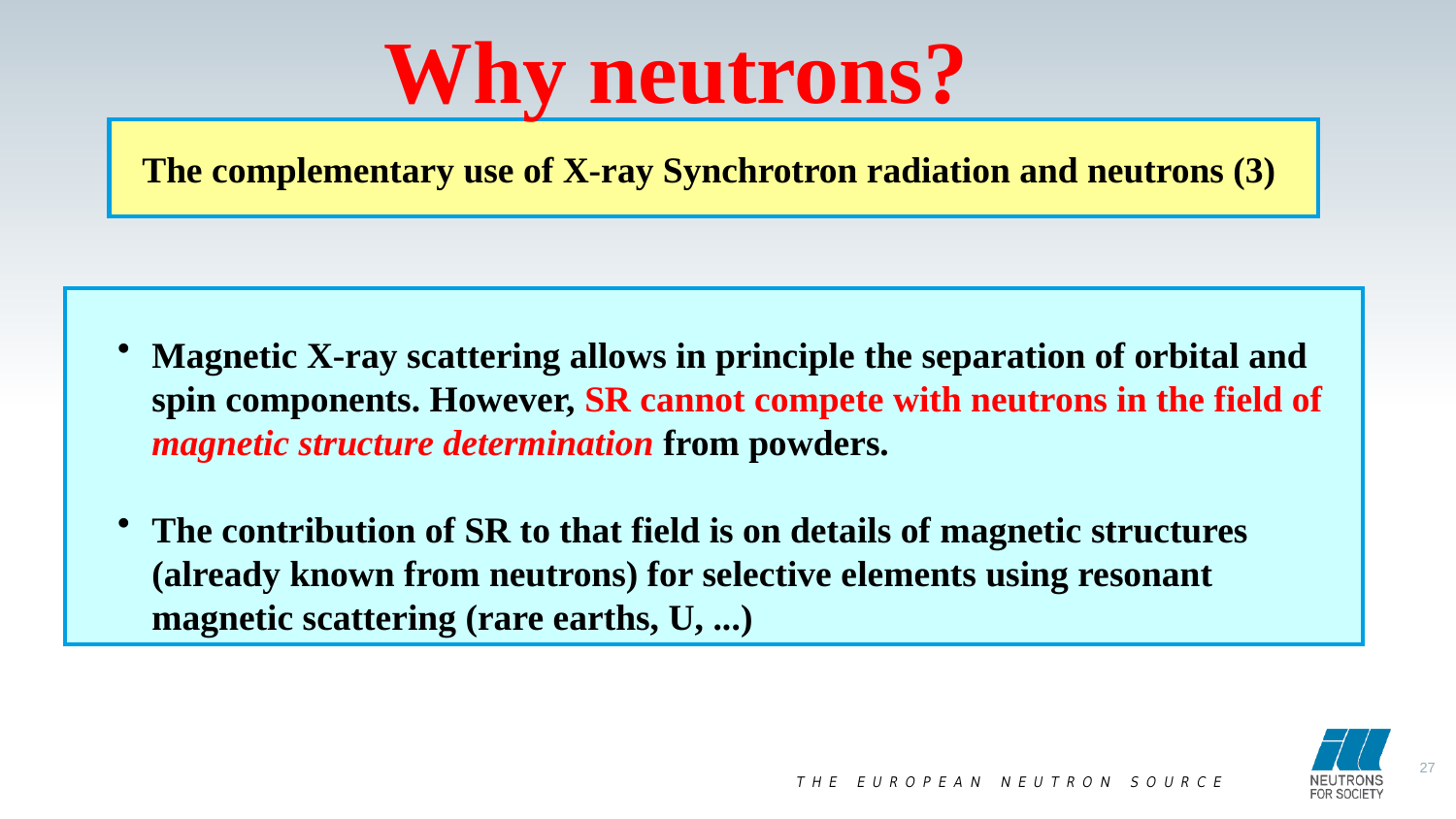

# Why neutrons?
The complementary use of X-ray Synchrotron radiation and neutrons (3)

Magnetic X-ray scattering allows in principle the separation of orbital and spin components. However, SR cannot compete with neutrons in the field of magnetic structure determination from powders.

The contribution of SR to that field is on details of magnetic structures (already known from neutrons) for selective elements using resonant magnetic scattering (rare earths, U, ...)